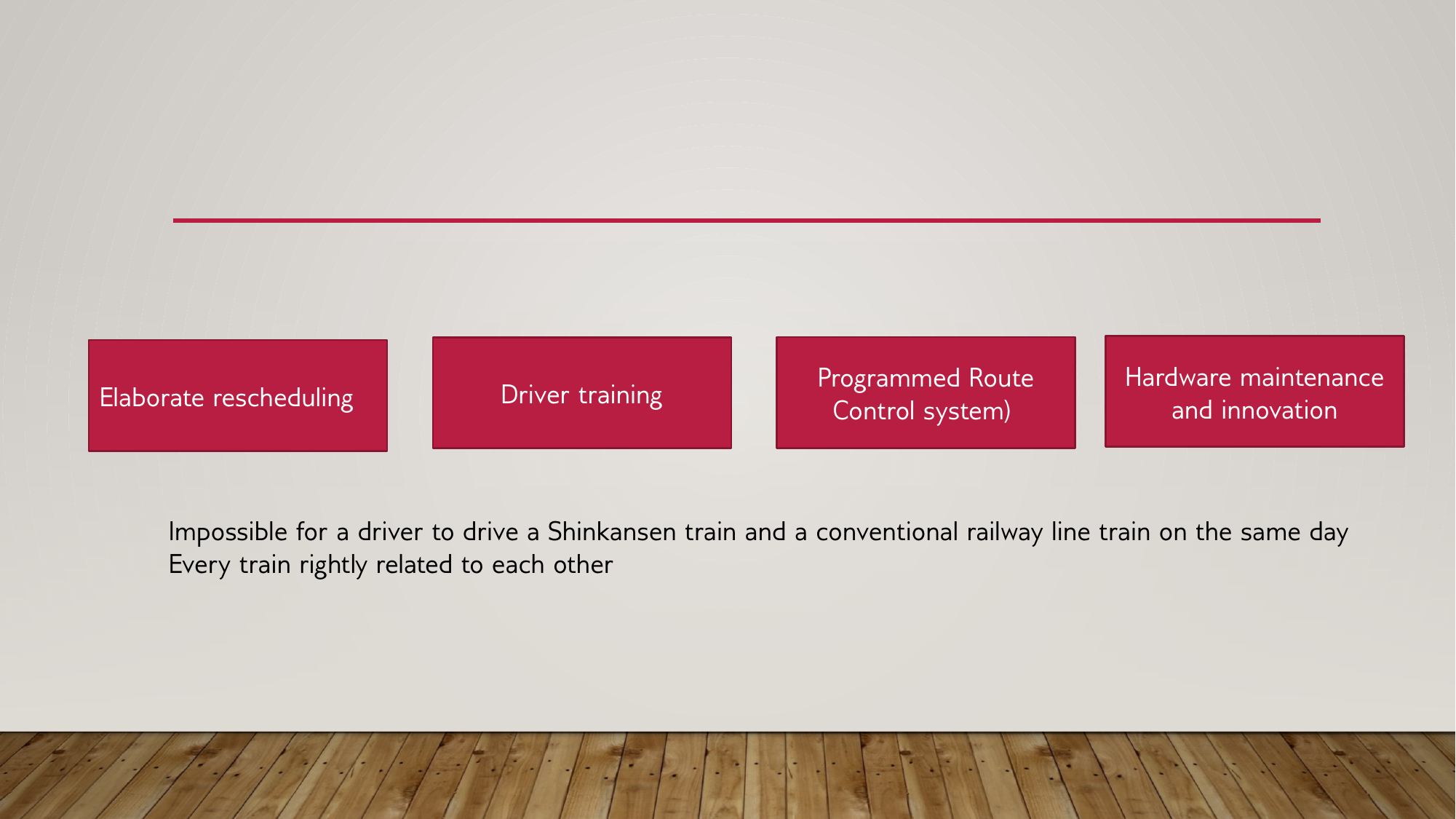

#

Hardware maintenance and innovation
Programmed Route Control system)
Driver training
Elaborate rescheduling
Impossible for a driver to drive a Shinkansen train and a conventional railway line train on the same day
Every train rightly related to each other